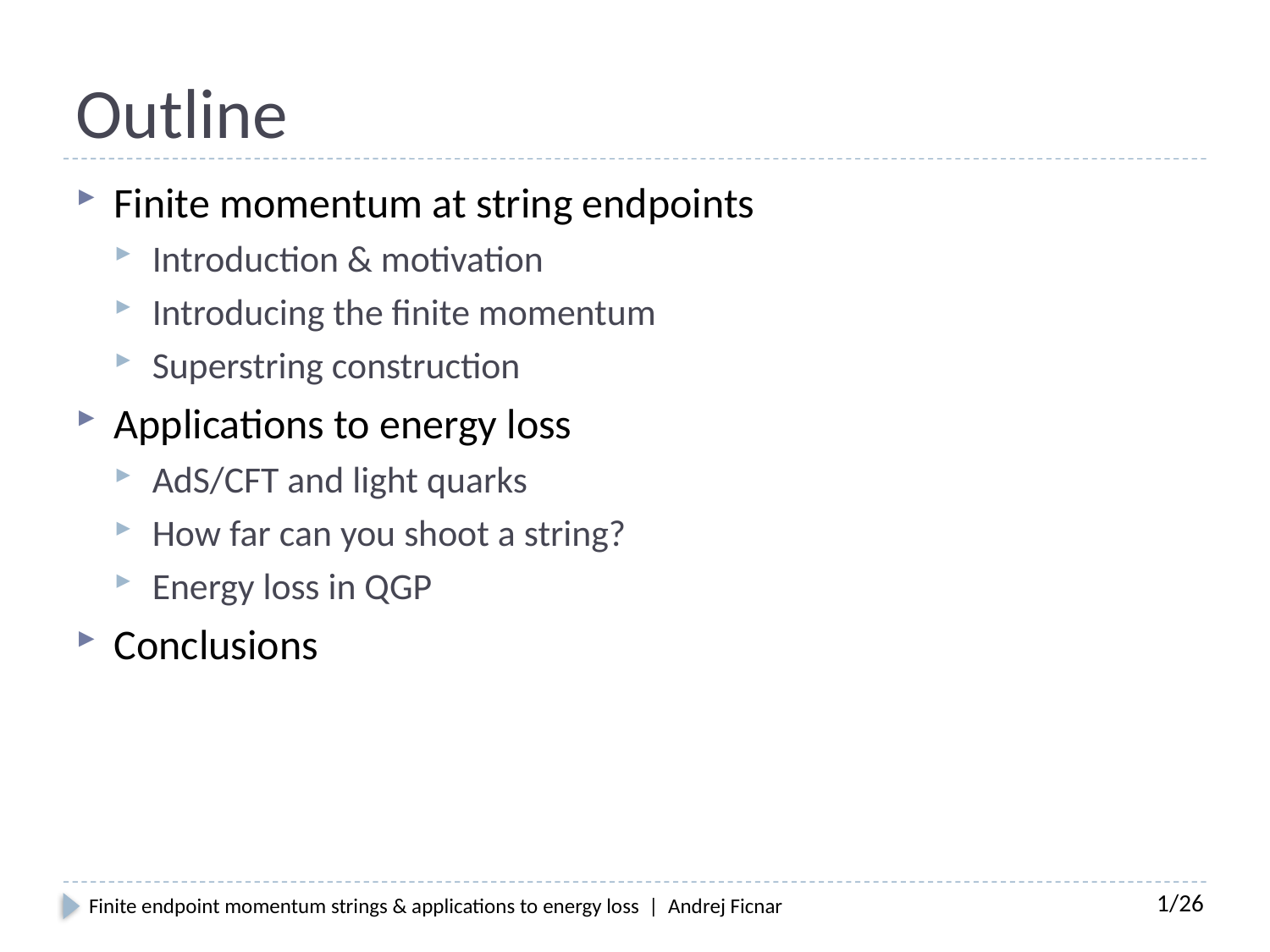

# Outline
Finite momentum at string endpoints
Introduction & motivation
Introducing the finite momentum
Superstring construction
Applications to energy loss
AdS/CFT and light quarks
How far can you shoot a string?
Energy loss in QGP
Conclusions

1/26
Finite endpoint momentum strings & applications to energy loss  |  Andrej Ficnar